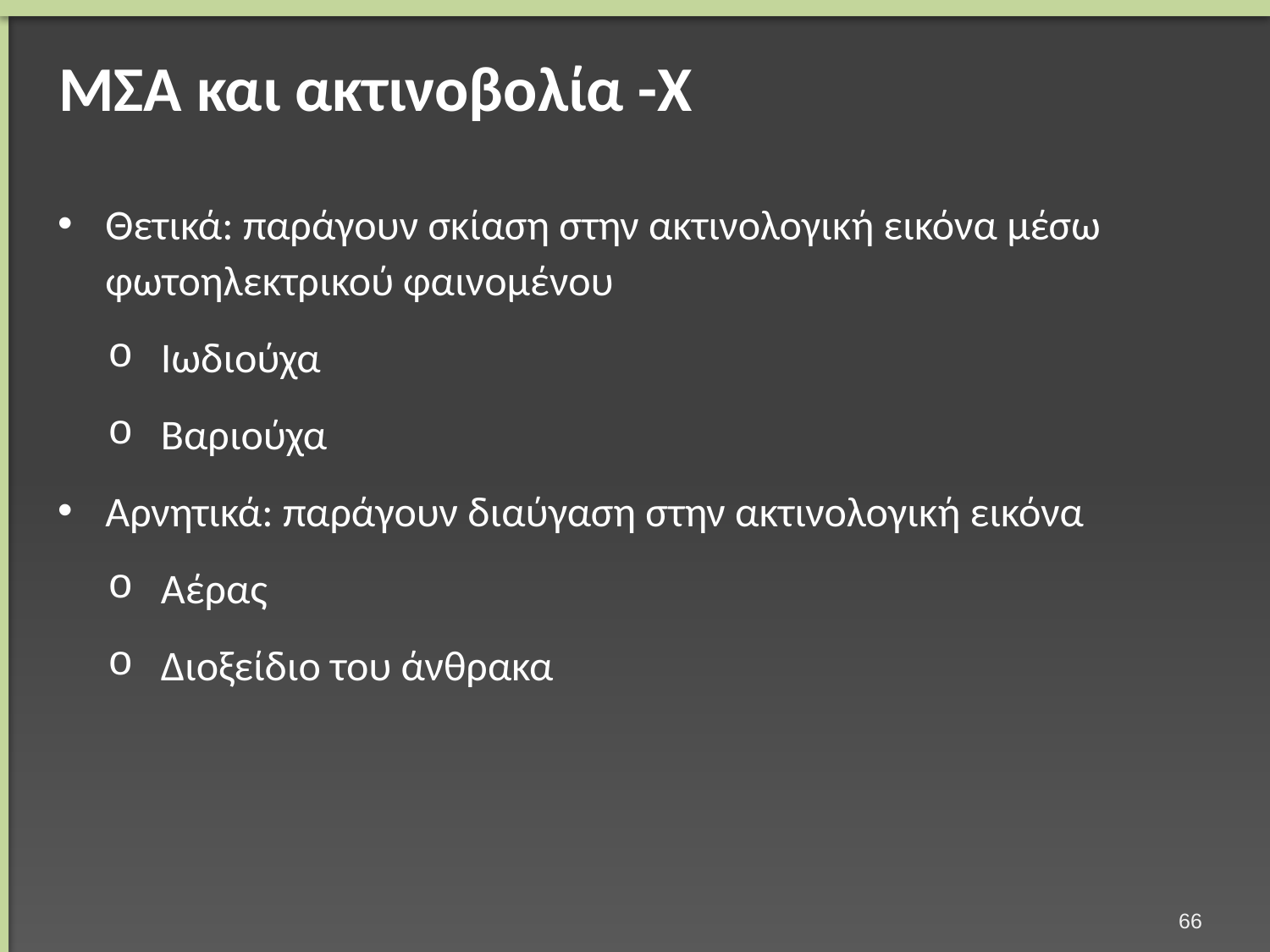

# ΜΣΑ και ακτινοβολία -Χ
Θετικά: παράγουν σκίαση στην ακτινολογική εικόνα μέσω φωτοηλεκτρικού φαινομένου
Ιωδιούχα
Βαριούχα
Αρνητικά: παράγουν διαύγαση στην ακτινολογική εικόνα
Αέρας
Διοξείδιο του άνθρακα
66